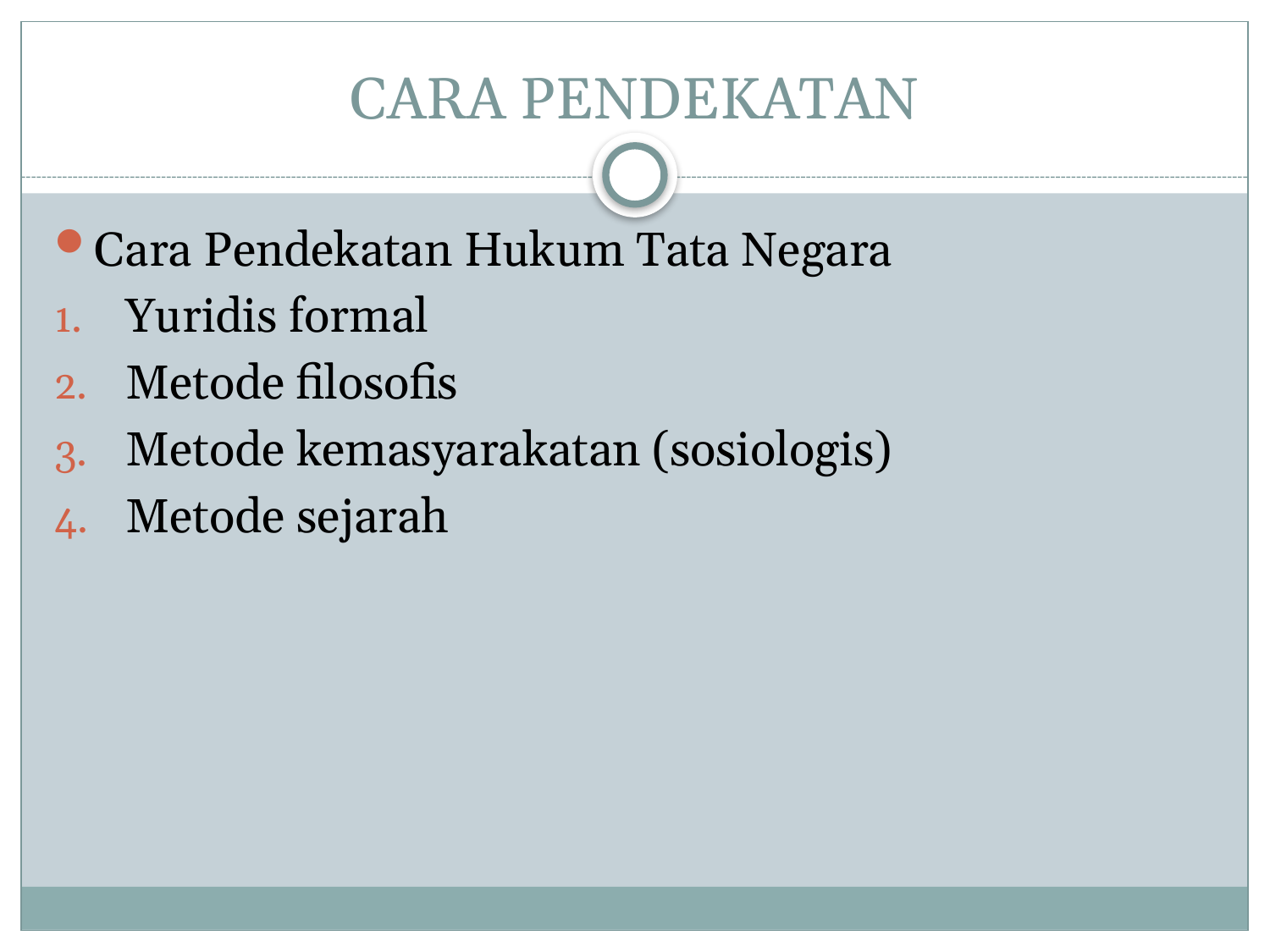

# CARA PENDEKATAN
Cara Pendekatan Hukum Tata Negara
Yuridis formal
Metode filosofis
Metode kemasyarakatan (sosiologis)
Metode sejarah